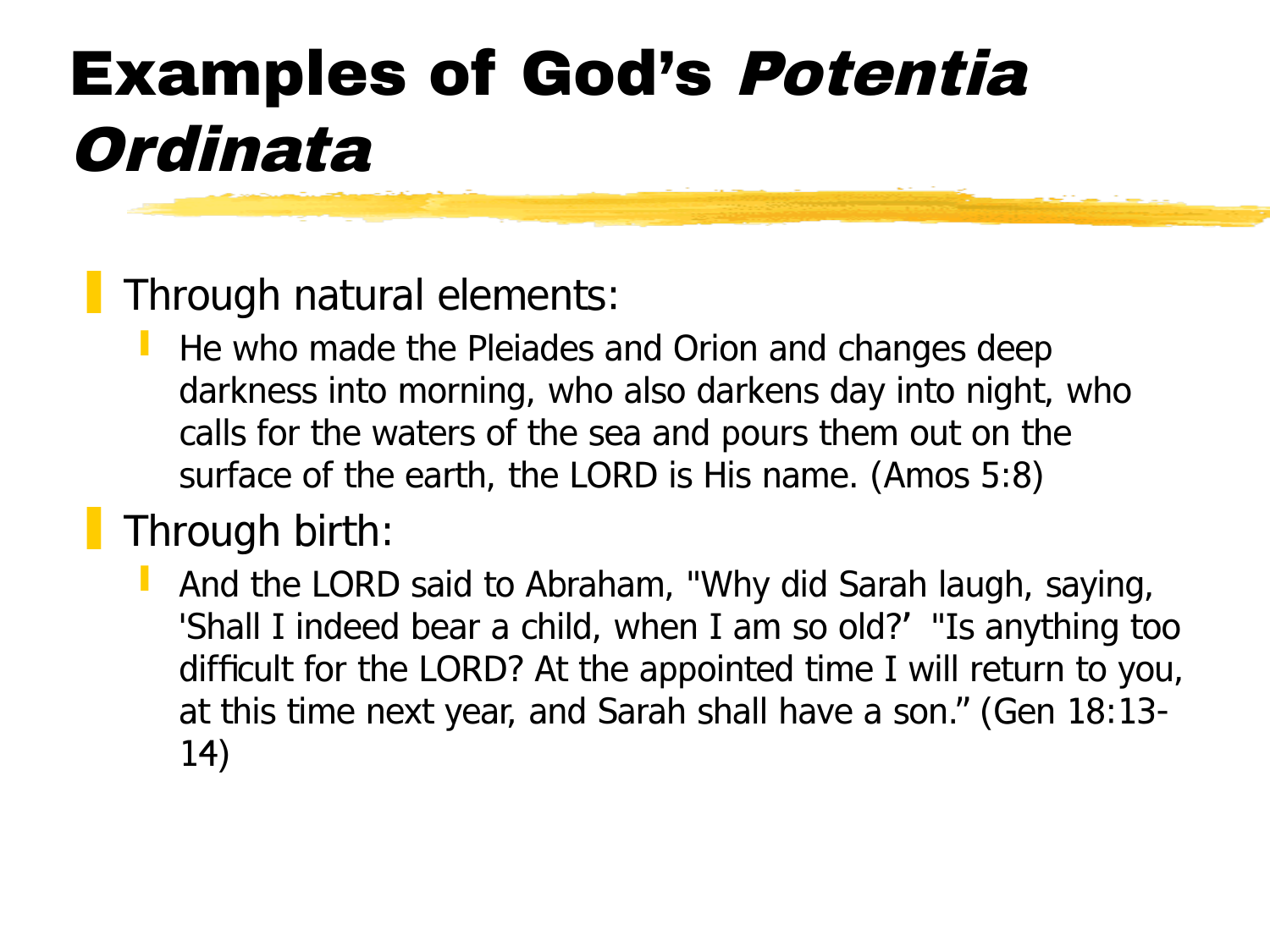

# Examples of God’s Potentia Ordinata
Through natural elements:
He who made the Pleiades and Orion and changes deep darkness into morning, who also darkens day into night, who calls for the waters of the sea and pours them out on the surface of the earth, the LORD is His name. (Amos 5:8)
Through birth:
And the LORD said to Abraham, "Why did Sarah laugh, saying, 'Shall I indeed bear a child, when I am so old?’  "Is anything too difficult for the LORD? At the appointed time I will return to you, at this time next year, and Sarah shall have a son.” (Gen 18:13-14)